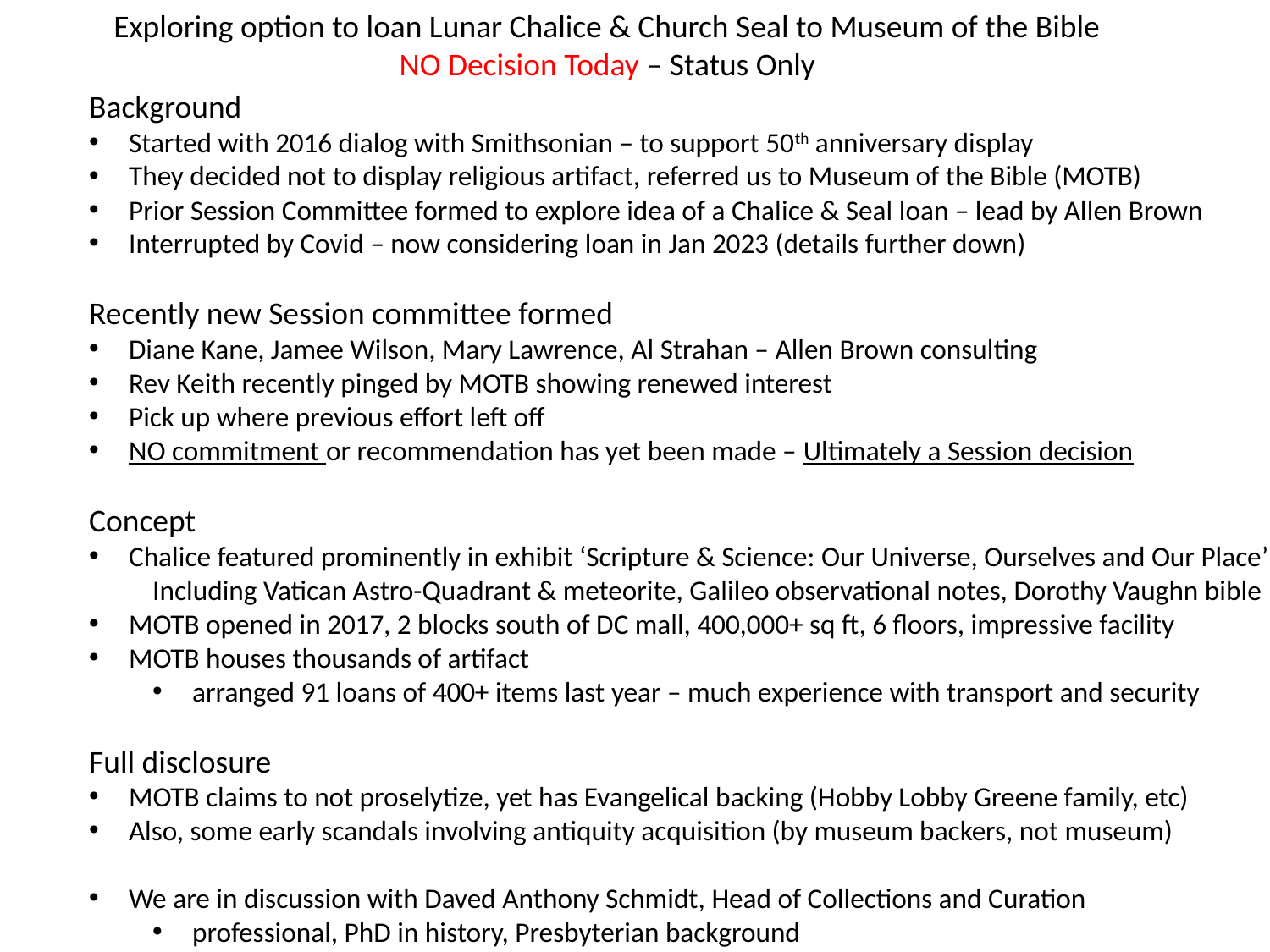

Exploring option to loan Lunar Chalice & Church Seal to Museum of the Bible
NO Decision Today – Status Only
Background
Started with 2016 dialog with Smithsonian – to support 50th anniversary display
They decided not to display religious artifact, referred us to Museum of the Bible (MOTB)
Prior Session Committee formed to explore idea of a Chalice & Seal loan – lead by Allen Brown
Interrupted by Covid – now considering loan in Jan 2023 (details further down)

Recently new Session committee formed
Diane Kane, Jamee Wilson, Mary Lawrence, Al Strahan – Allen Brown consulting
Rev Keith recently pinged by MOTB showing renewed interest
Pick up where previous effort left off
NO commitment or recommendation has yet been made – Ultimately a Session decision

Concept
Chalice featured prominently in exhibit ‘Scripture & Science: Our Universe, Ourselves and Our Place’
Including Vatican Astro-Quadrant & meteorite, Galileo observational notes, Dorothy Vaughn bible
MOTB opened in 2017, 2 blocks south of DC mall, 400,000+ sq ft, 6 floors, impressive facility
MOTB houses thousands of artifact
arranged 91 loans of 400+ items last year – much experience with transport and security

Full disclosure
MOTB claims to not proselytize, yet has Evangelical backing (Hobby Lobby Greene family, etc)
Also, some early scandals involving antiquity acquisition (by museum backers, not museum)

We are in discussion with Daved Anthony Schmidt, Head of Collections and Curation
professional, PhD in history, Presbyterian background